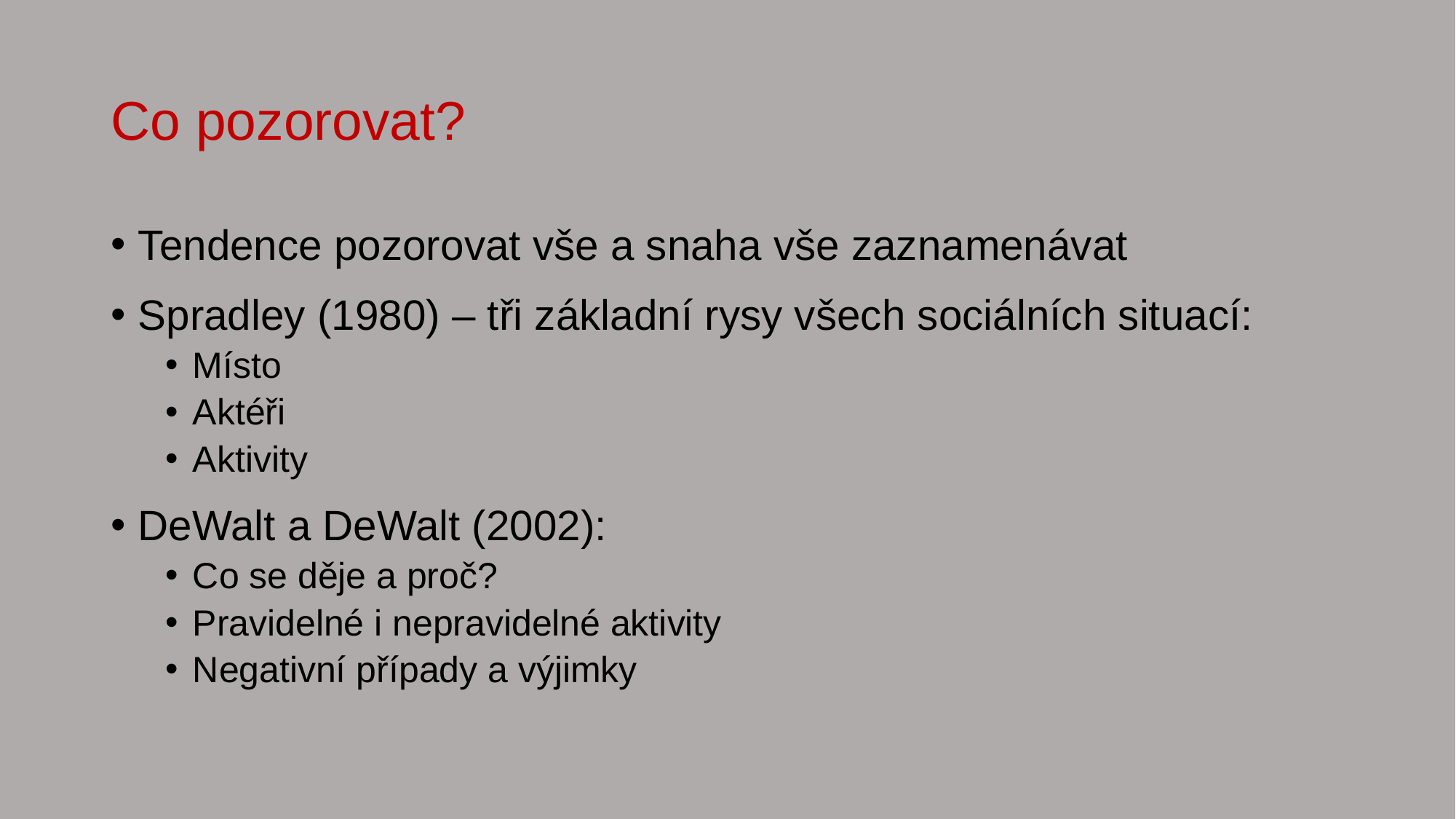

# Co pozorovat?
Tendence pozorovat vše a snaha vše zaznamenávat
Spradley (1980) – tři základní rysy všech sociálních situací:
Místo
Aktéři
Aktivity
DeWalt a DeWalt (2002):
Co se děje a proč?
Pravidelné i nepravidelné aktivity
Negativní případy a výjimky